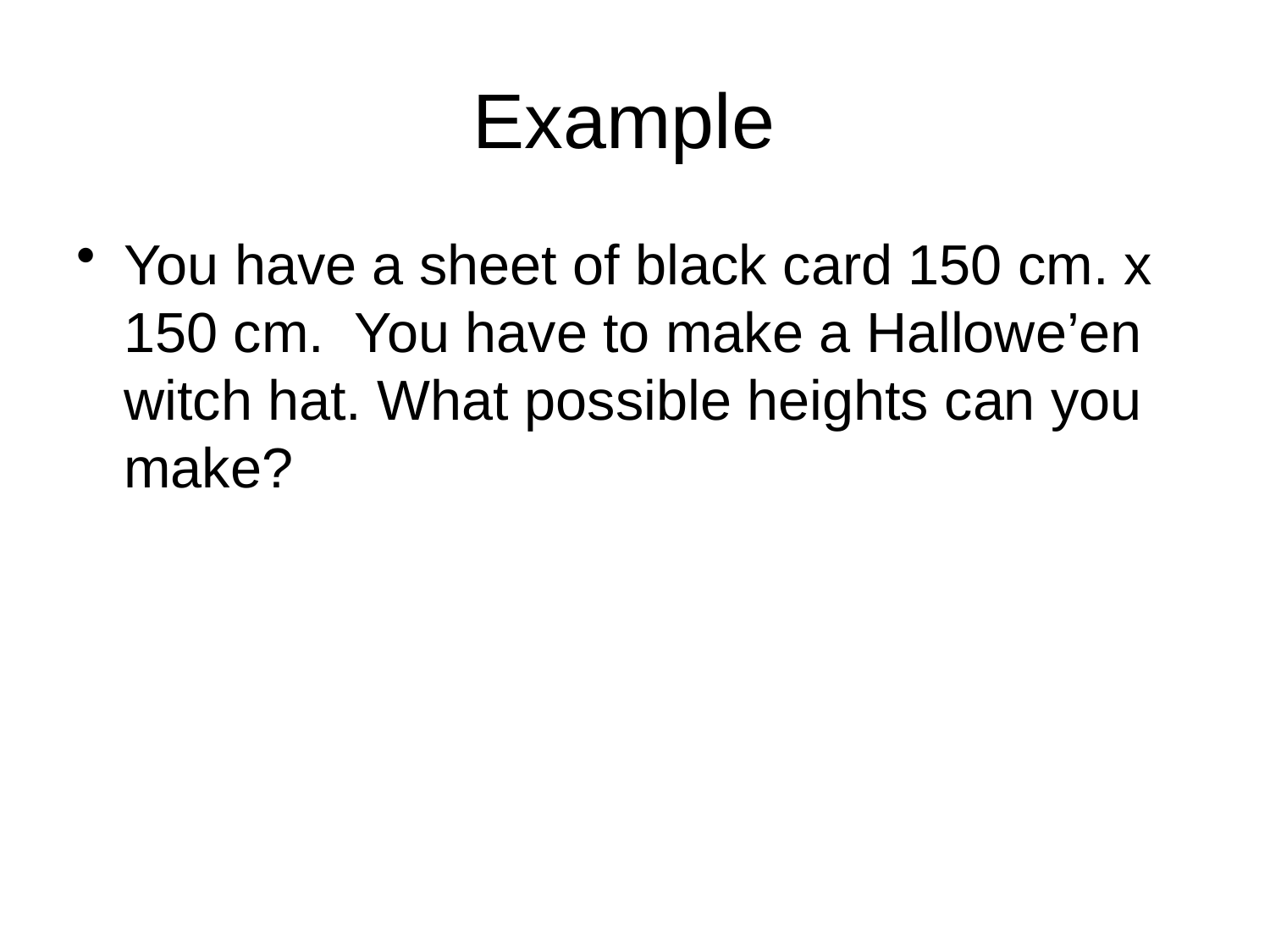

# Example
You have a sheet of black card 150 cm. x 150 cm.  You have to make a Hallowe’en witch hat. What possible heights can you make?